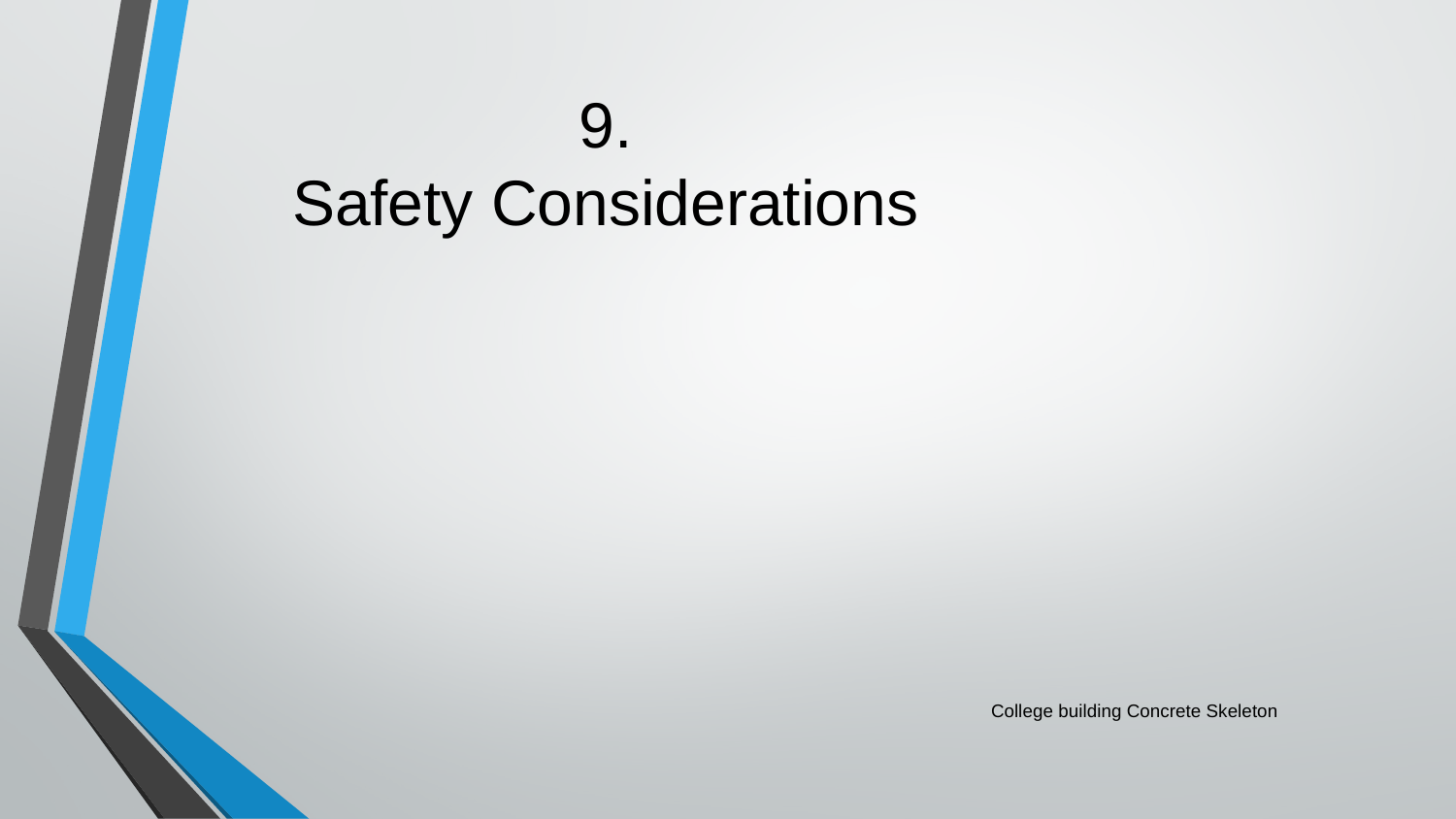

# 9.
Safety Considerations

College building Concrete Skeleton